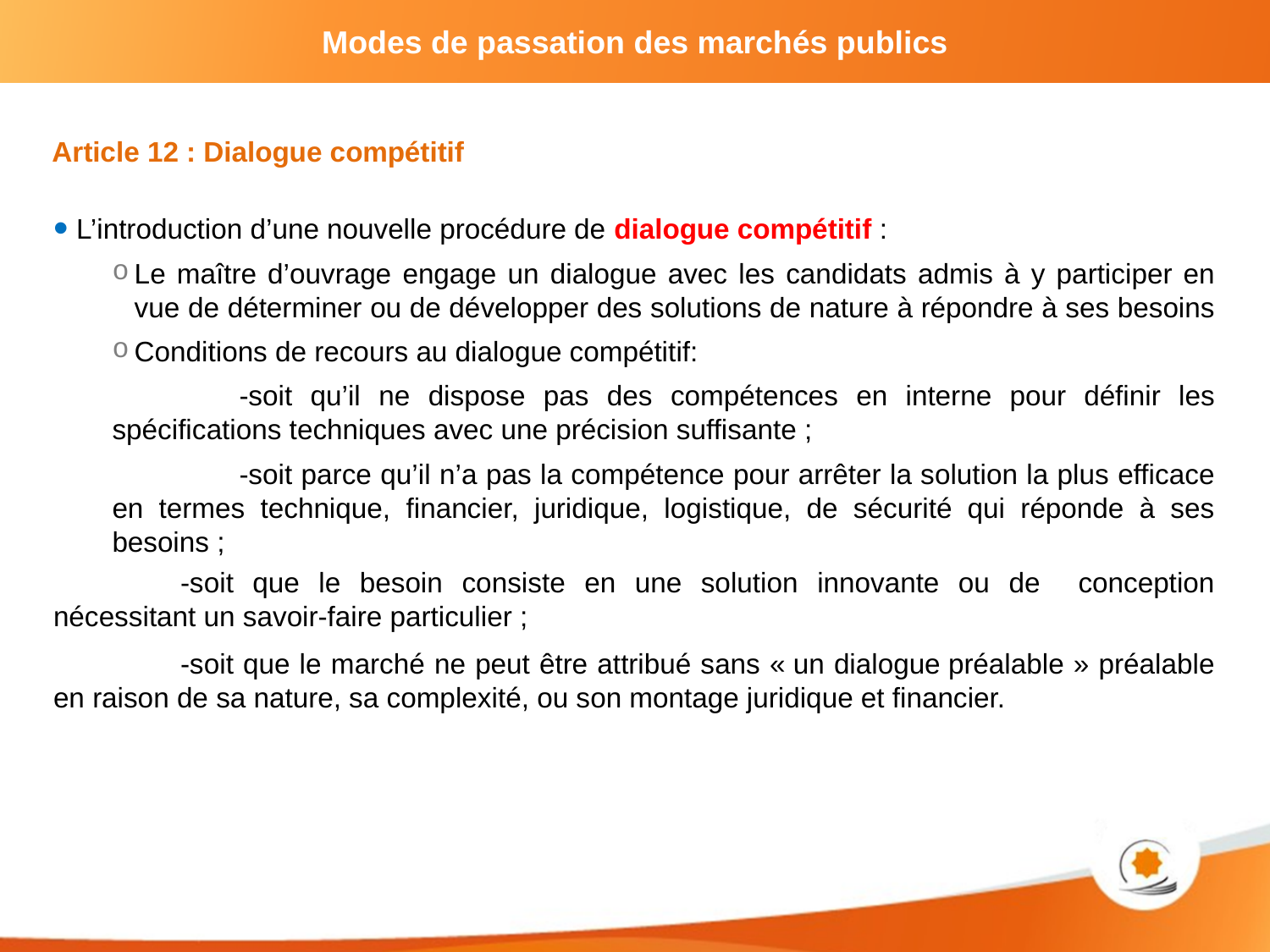

Article 12 : Dialogue compétitif
L’introduction d’une nouvelle procédure de dialogue compétitif :
Le maître d’ouvrage engage un dialogue avec les candidats admis à y participer en vue de déterminer ou de développer des solutions de nature à répondre à ses besoins
Conditions de recours au dialogue compétitif:
	-soit qu’il ne dispose pas des compétences en interne pour définir les spécifications techniques avec une précision suffisante ;
	-soit parce qu’il n’a pas la compétence pour arrêter la solution la plus efficace en termes technique, financier, juridique, logistique, de sécurité qui réponde à ses besoins ;
	-soit que le besoin consiste en une solution innovante ou de  conception nécessitant un savoir-faire particulier ;
	-soit que le marché ne peut être attribué sans « un dialogue préalable » préalable en raison de sa nature, sa complexité, ou son montage juridique et financier.